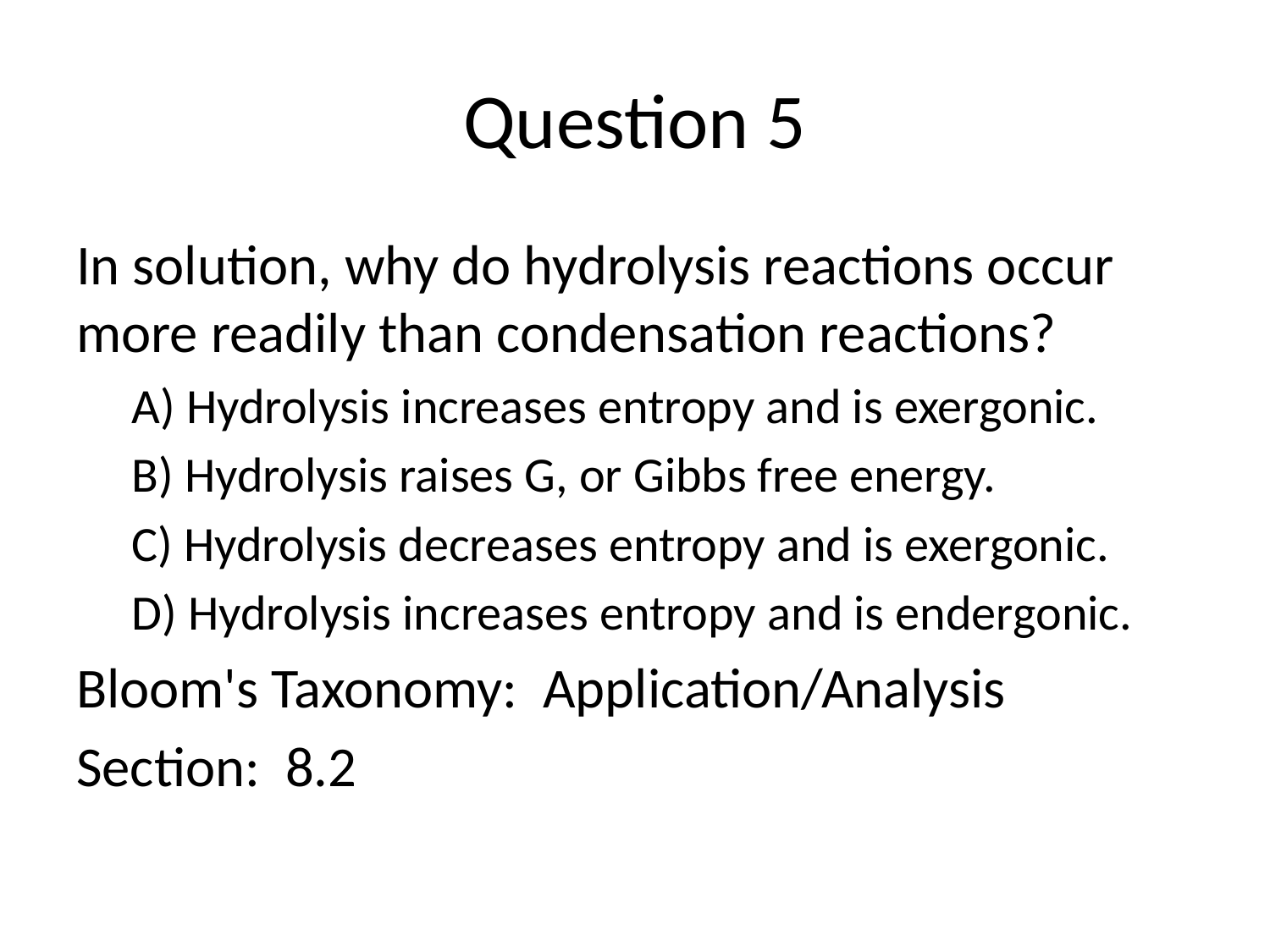

# Question 5
In solution, why do hydrolysis reactions occur more readily than condensation reactions?
A) Hydrolysis increases entropy and is exergonic.
B) Hydrolysis raises G, or Gibbs free energy.
C) Hydrolysis decreases entropy and is exergonic.
D) Hydrolysis increases entropy and is endergonic.
Bloom's Taxonomy:  Application/Analysis
Section:  8.2